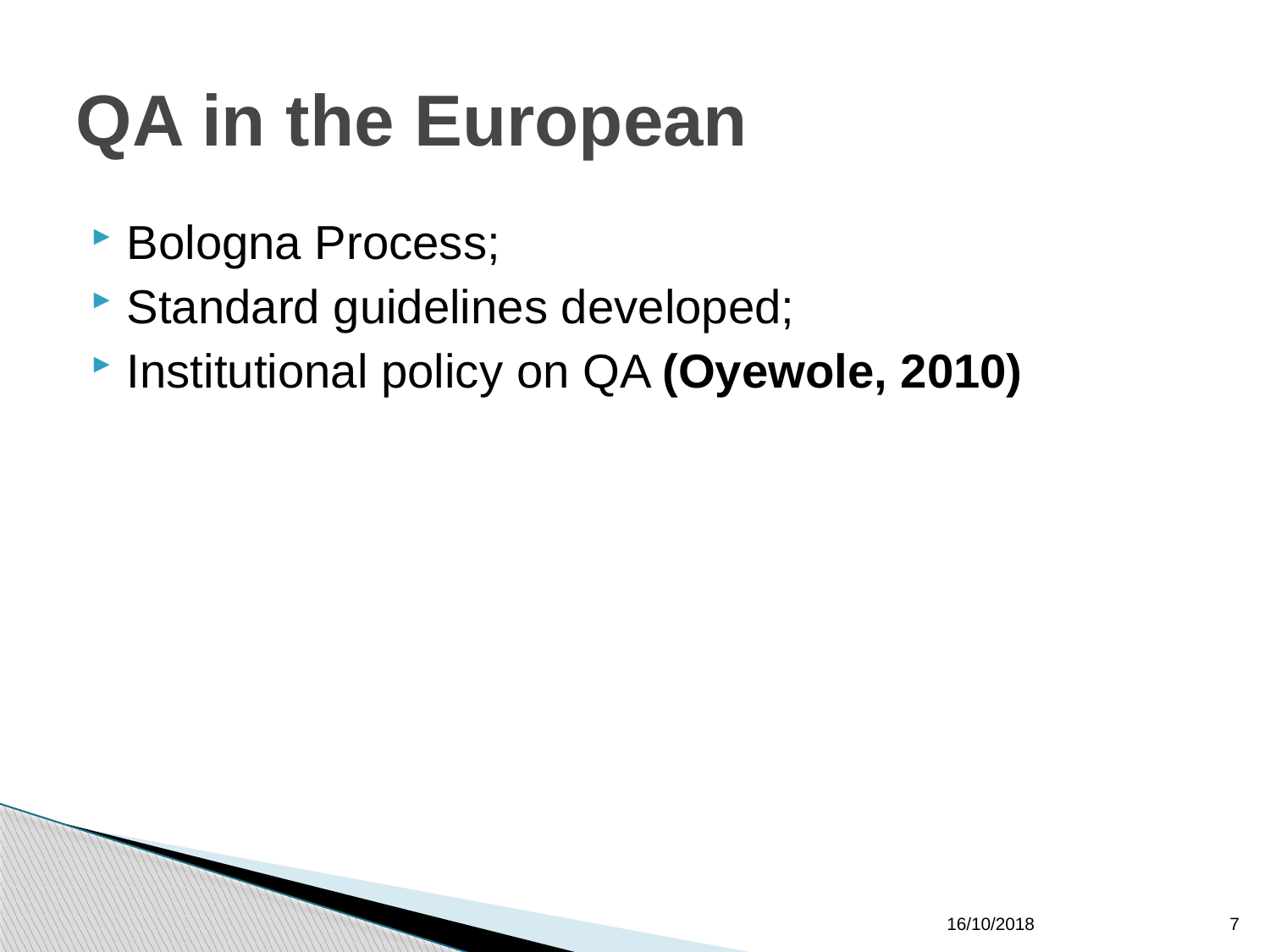

# QA in the European
Bologna Process;
Standard guidelines developed;
Institutional policy on QA (Oyewole, 2010)
16/10/2018
7